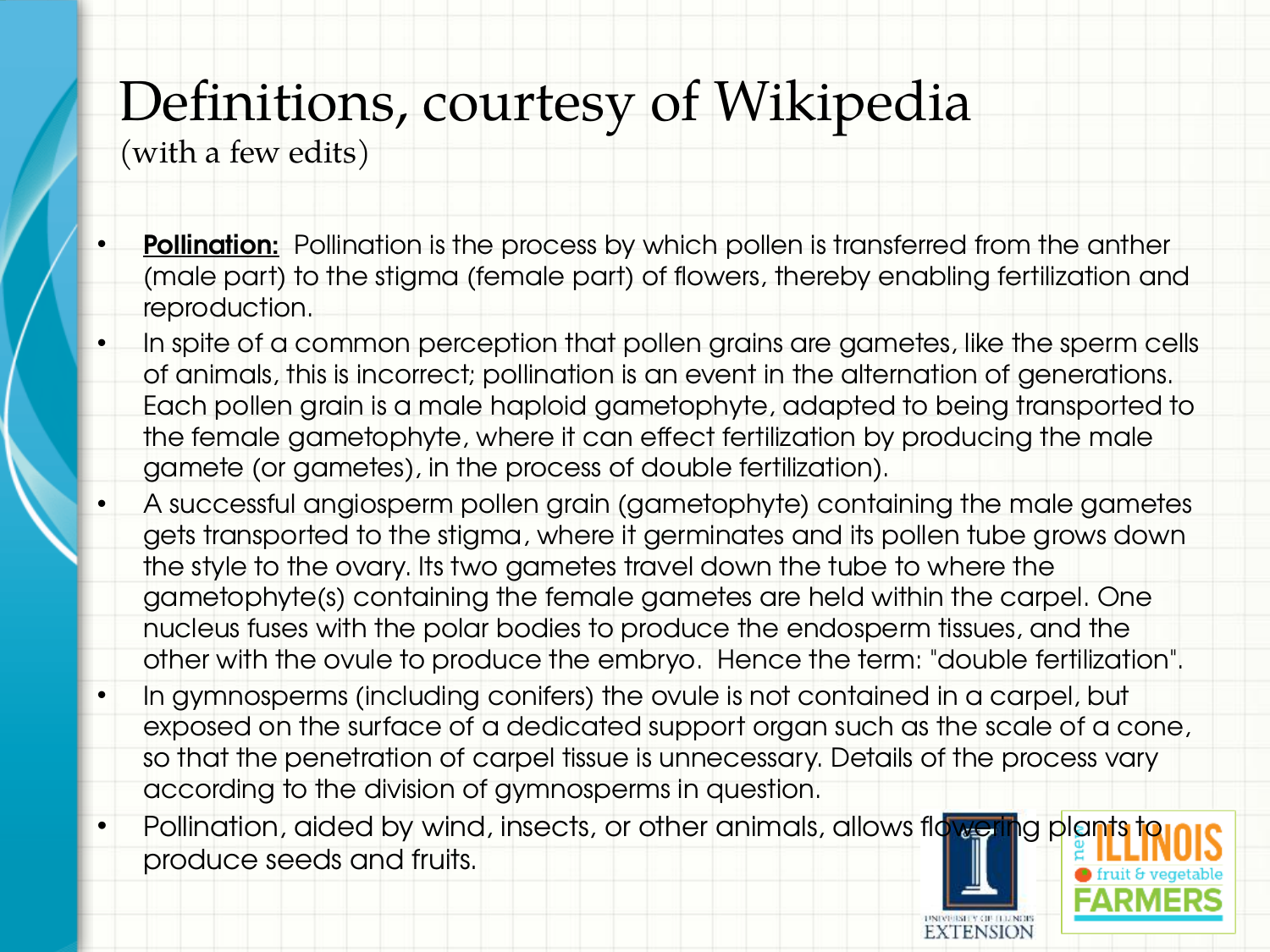

# Definitions, courtesy of Wikipedia (with a few edits)
Pollination:  Pollination is the process by which pollen is transferred from the anther (male part) to the stigma (female part) of flowers, thereby enabling fertilization and reproduction.
In spite of a common perception that pollen grains are gametes, like the sperm cells of animals, this is incorrect; pollination is an event in the alternation of generations. Each pollen grain is a male haploid gametophyte, adapted to being transported to the female gametophyte, where it can effect fertilization by producing the male gamete (or gametes), in the process of double fertilization).
A successful angiosperm pollen grain (gametophyte) containing the male gametes gets transported to the stigma, where it germinates and its pollen tube grows down the style to the ovary. Its two gametes travel down the tube to where the gametophyte(s) containing the female gametes are held within the carpel. One nucleus fuses with the polar bodies to produce the endosperm tissues, and the other with the ovule to produce the embryo.  Hence the term: "double fertilization".
In gymnosperms (including conifers) the ovule is not contained in a carpel, but exposed on the surface of a dedicated support organ such as the scale of a cone, so that the penetration of carpel tissue is unnecessary. Details of the process vary according to the division of gymnosperms in question.
Pollination, aided by wind, insects, or other animals, allows flowering plants to produce seeds and fruits.